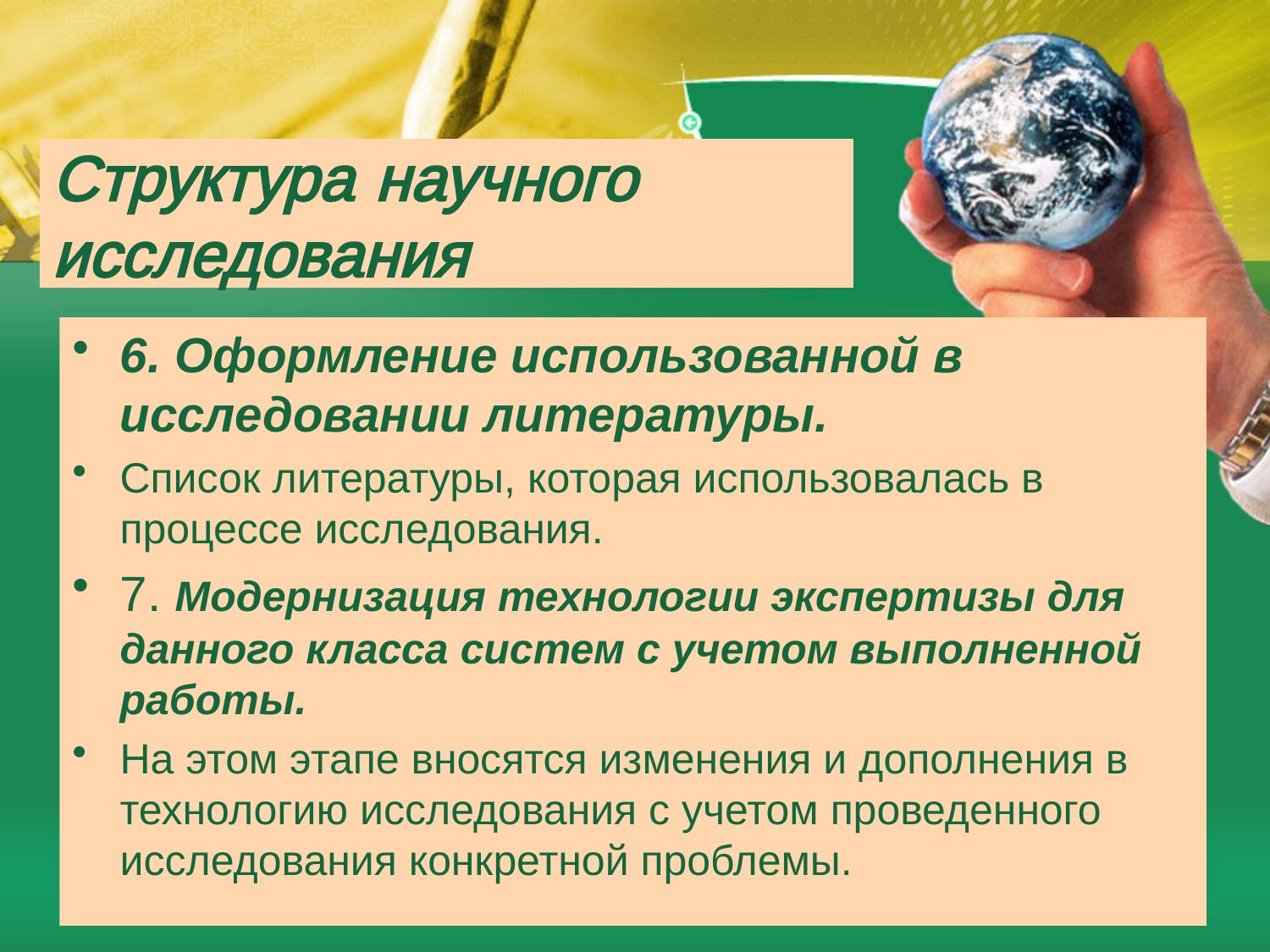

# Структура научного исследования
6. Оформление использованной в исследовании литературы.
Список литературы, которая использовалась в процессе исследования.
7. Модернизация технологии экспертизы для данного класса систем с учетом выполненной работы.
На этом этапе вносятся изменения и дополнения в технологию исследования с учетом проведенного исследования конкретной проблемы.